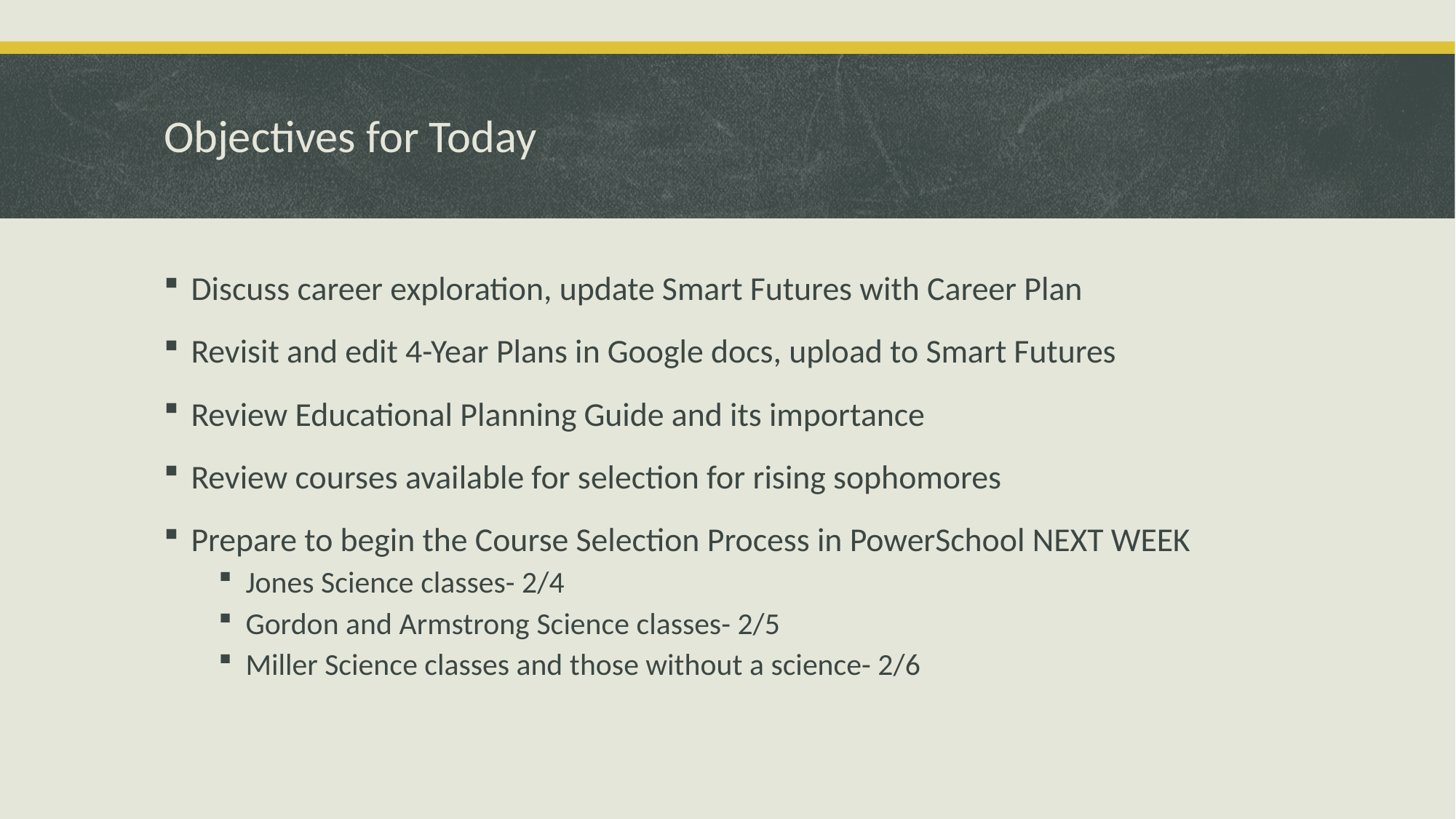

# Objectives for Today
Discuss career exploration, update Smart Futures with Career Plan
Revisit and edit 4-Year Plans in Google docs, upload to Smart Futures
Review Educational Planning Guide and its importance
Review courses available for selection for rising sophomores
Prepare to begin the Course Selection Process in PowerSchool NEXT WEEK
Jones Science classes- 2/4
Gordon and Armstrong Science classes- 2/5
Miller Science classes and those without a science- 2/6